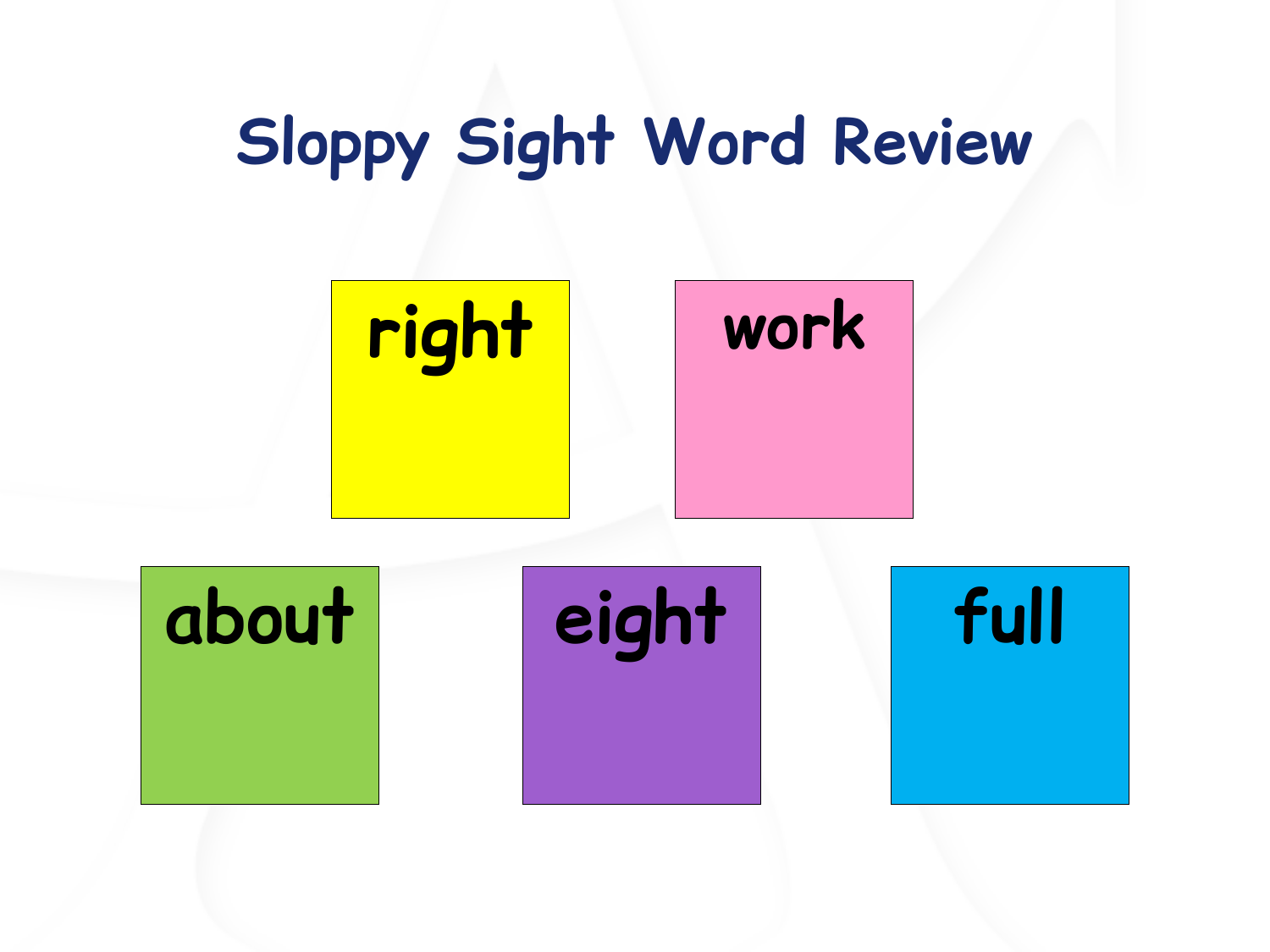

# Sloppy Sight Word Review
right
work
about
eight
full